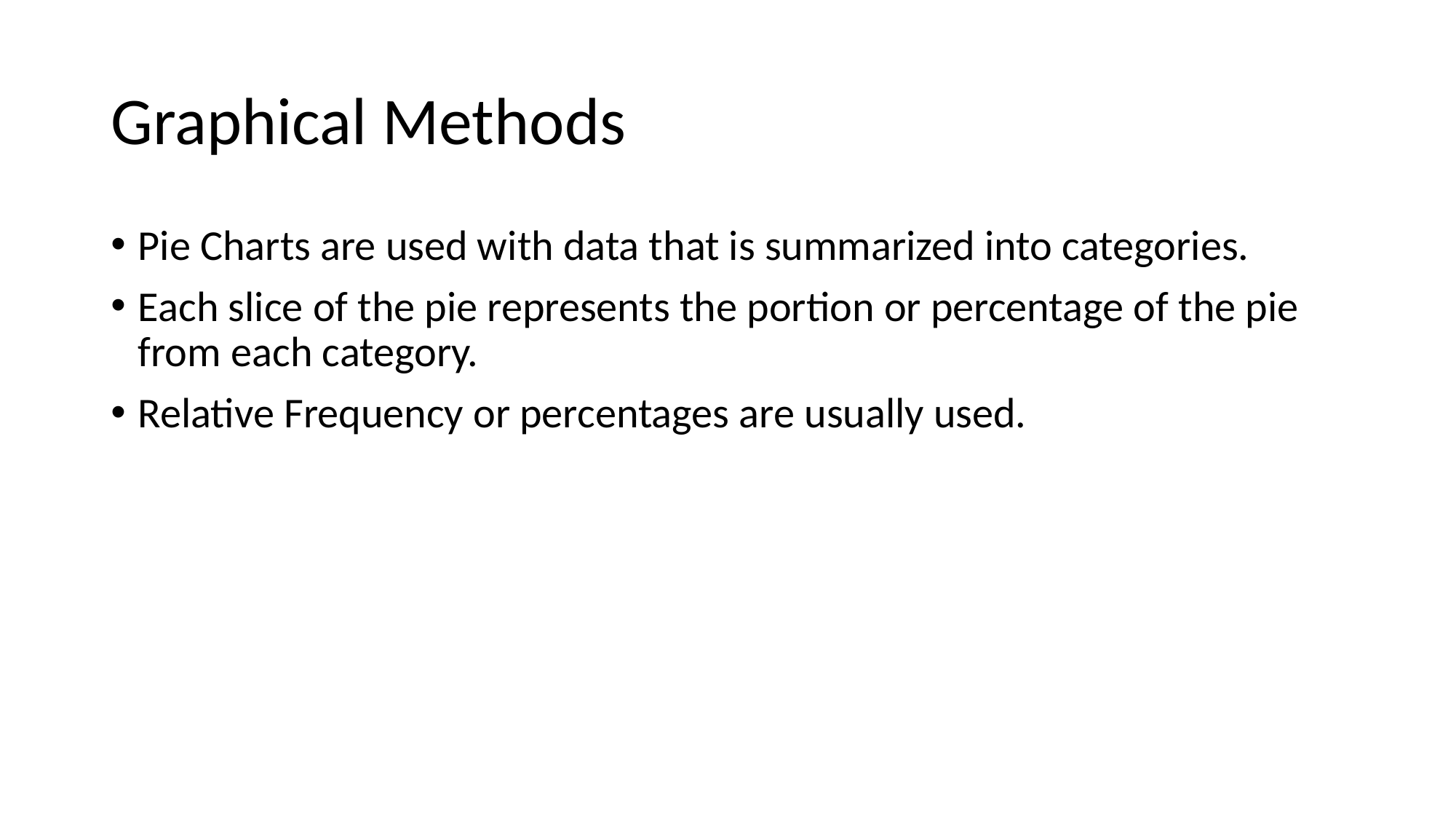

# Graphical Methods
Pie Charts are used with data that is summarized into categories.
Each slice of the pie represents the portion or percentage of the pie from each category.
Relative Frequency or percentages are usually used.